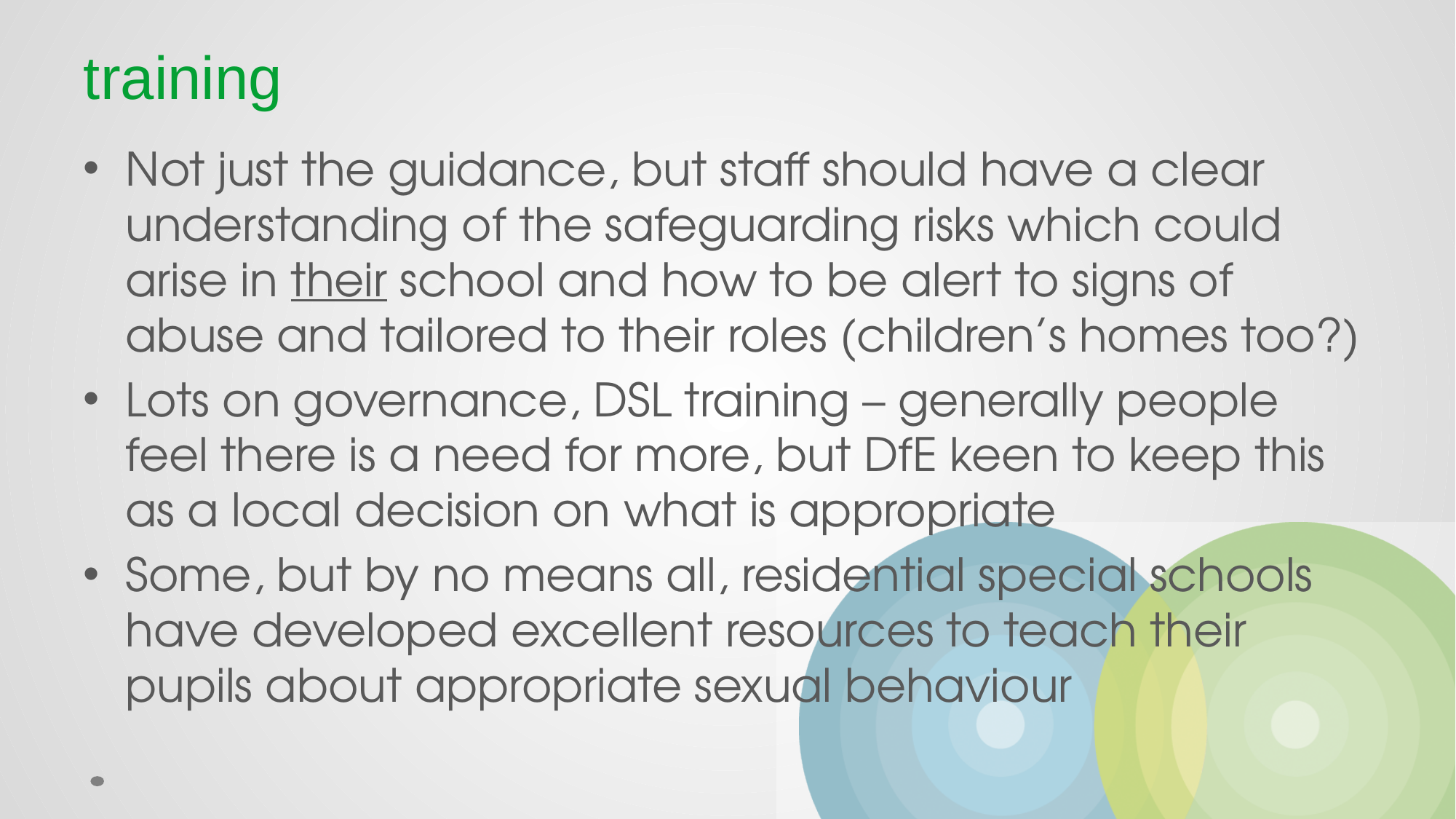

# training
Not just the guidance, but staff should have a clear understanding of the safeguarding risks which could arise in their school and how to be alert to signs of abuse and tailored to their roles (children’s homes too?)
Lots on governance, DSL training – generally people feel there is a need for more, but DfE keen to keep this as a local decision on what is appropriate
Some, but by no means all, residential special schools have developed excellent resources to teach their pupils about appropriate sexual behaviour